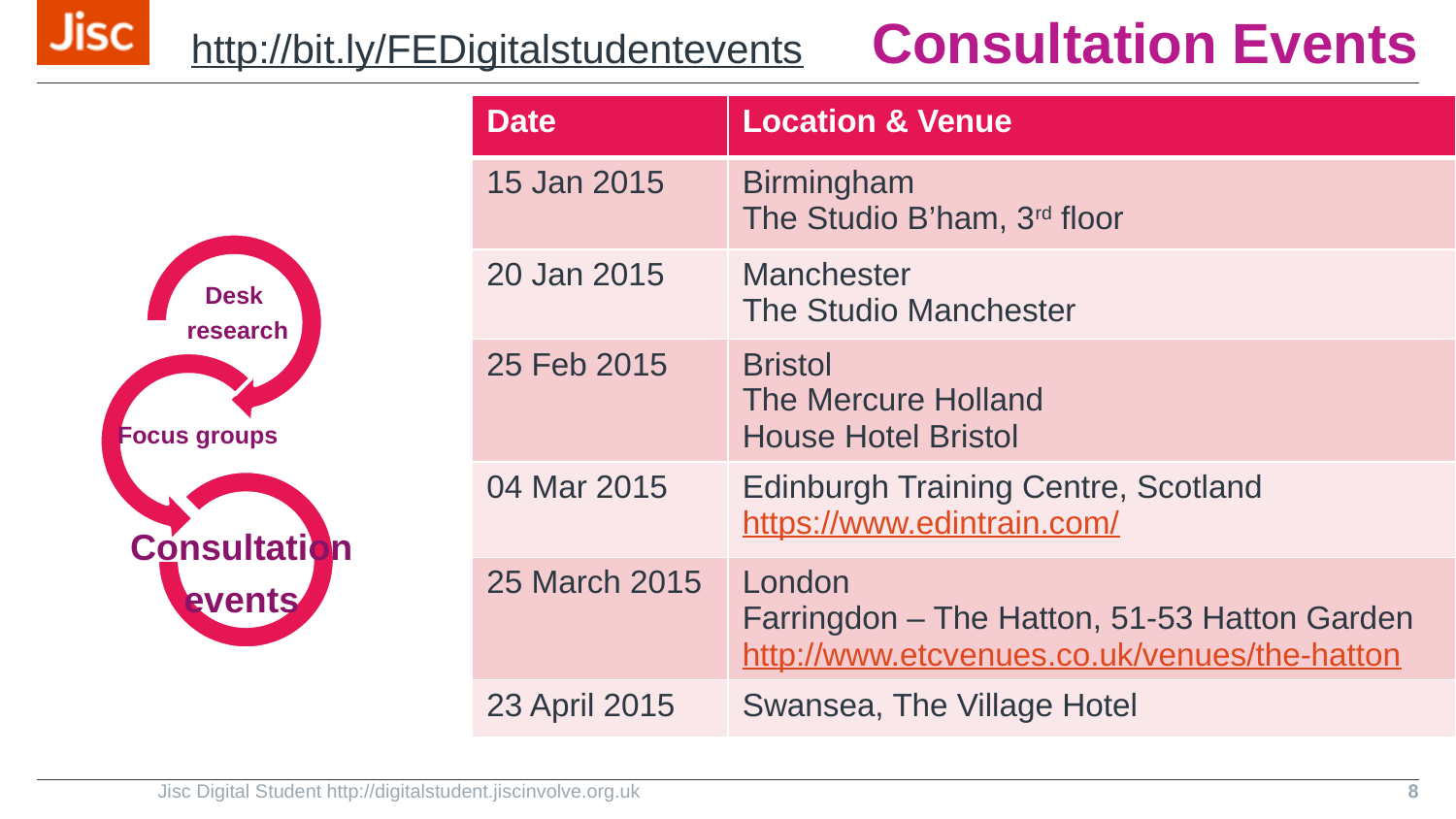

# Consultation Events
http://bit.ly/FEDigitalstudentevents
| Date | Location & Venue |
| --- | --- |
| 15 Jan 2015 | Birmingham The Studio B’ham, 3rd floor |
| 20 Jan 2015 | Manchester The Studio Manchester |
| 25 Feb 2015 | Bristol The Mercure Holland House Hotel Bristol |
| 04 Mar 2015 | Edinburgh Training Centre, Scotland https://www.edintrain.com/ |
| 25 March 2015 | London Farringdon – The Hatton, 51-53 Hatton Garden http://www.etcvenues.co.uk/venues/the-hatton |
| 23 April 2015 | Swansea, The Village Hotel |
Desk
research
Focus groups
Consultation
events
Jisc Digital Student http://digitalstudent.jiscinvolve.org.uk
8